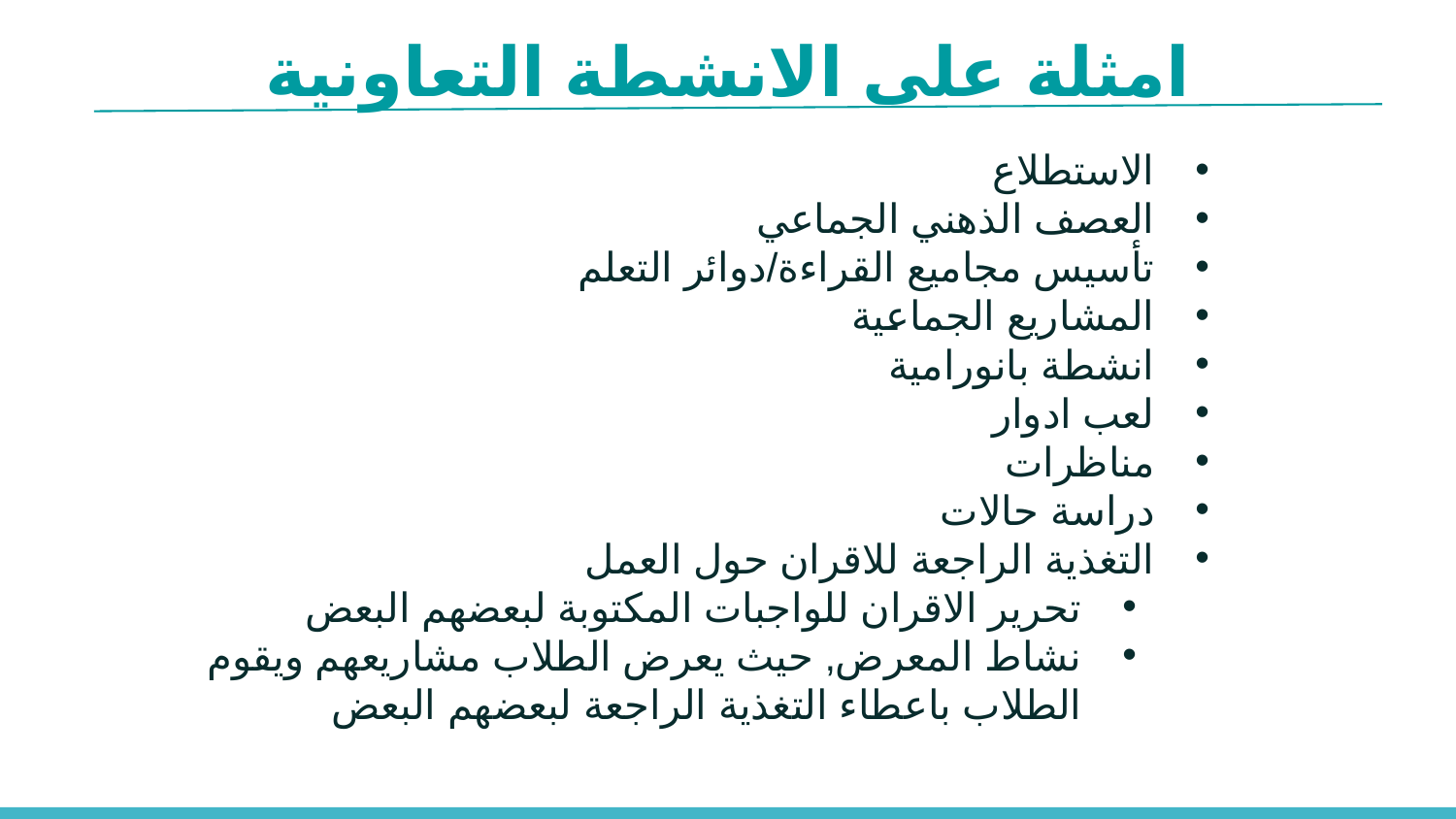

امثلة على الانشطة التعاونية
الاستطلاع
العصف الذهني الجماعي
تأسيس مجاميع القراءة/دوائر التعلم
المشاريع الجماعية
انشطة بانورامية
لعب ادوار
مناظرات
دراسة حالات
التغذية الراجعة للاقران حول العمل
تحرير الاقران للواجبات المكتوبة لبعضهم البعض
نشاط المعرض, حيث يعرض الطلاب مشاريعهم ويقوم الطلاب باعطاء التغذية الراجعة لبعضهم البعض